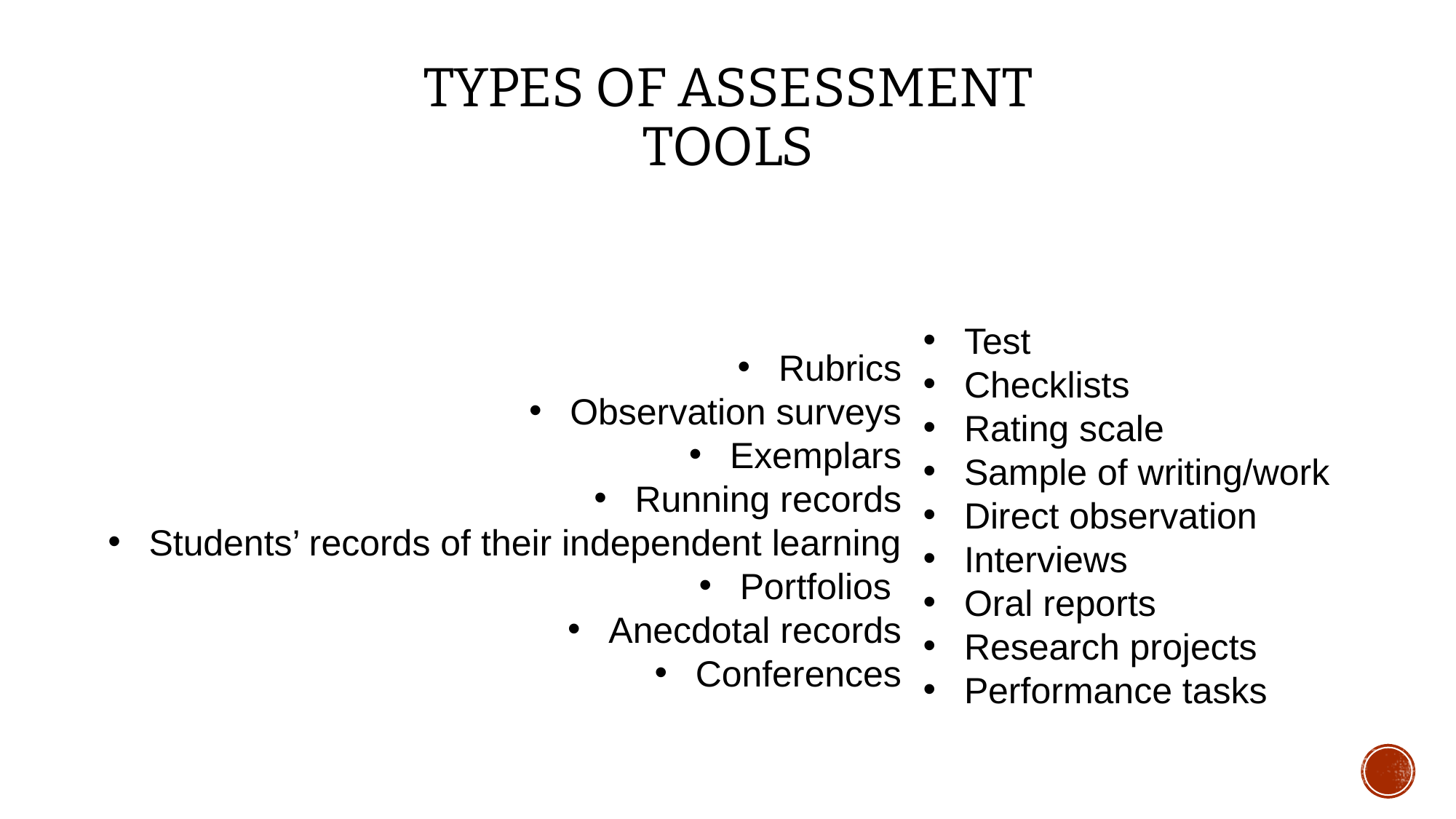

TYPES OF Assessment TOOLS
Test
Checklists
Rating scale
Sample of writing/work
Direct observation
Interviews
Oral reports
Research projects
Performance tasks
Rubrics
Observation surveys
Exemplars
Running records
Students’ records of their independent learning
Portfolios
Anecdotal records
Conferences